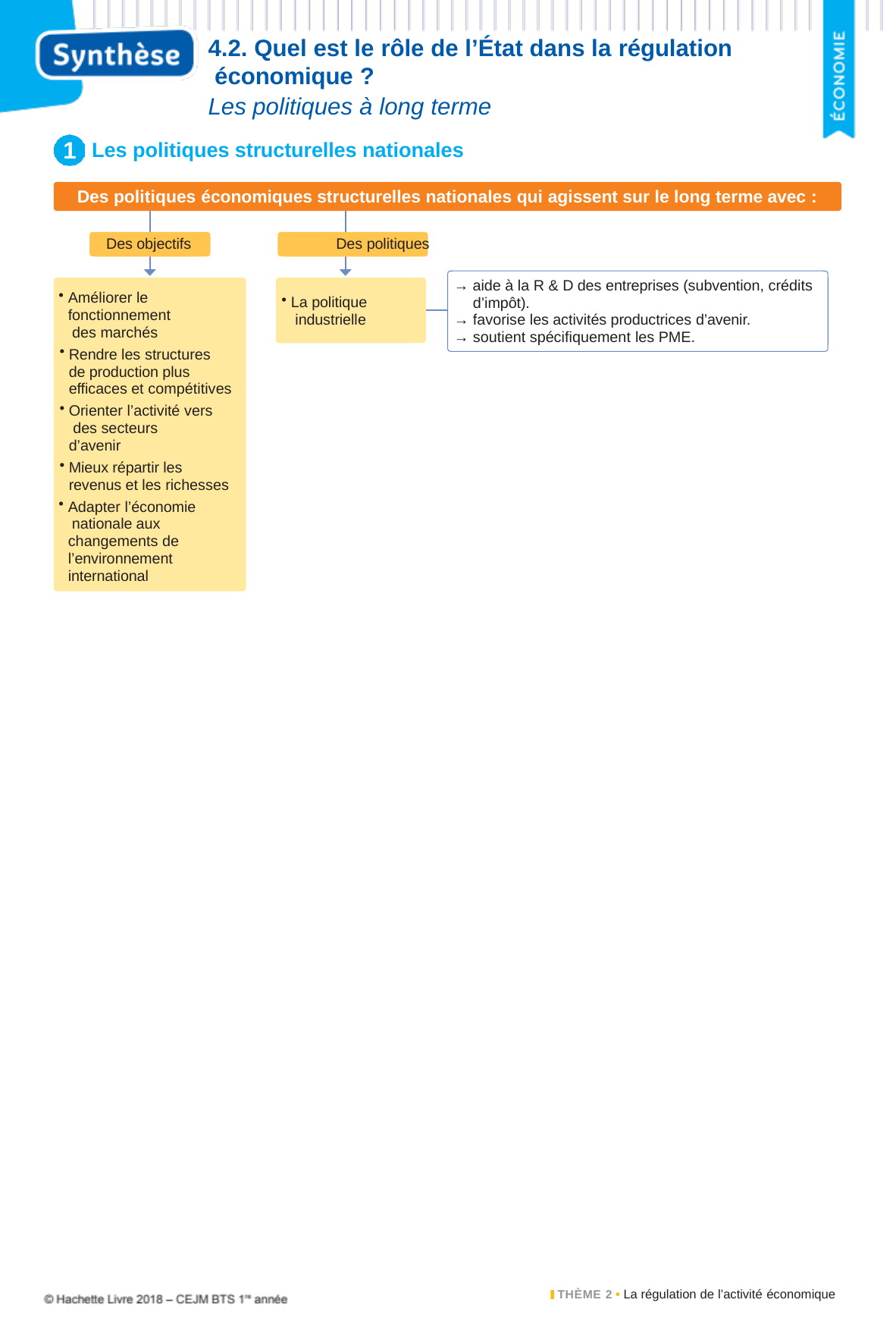

4.2. Quel est le rôle de l’État dans la régulation  économique ?
Les politiques à long terme
Les politiques structurelles nationales
1

Des politiques économiques structurelles nationales qui agissent sur le long terme avec :

Des objectifs	Des politiques

→ aide à la R & D des entreprises (subvention, crédits  d’impôt).

Améliorer le  fonctionnement  des marchés
Rendre les structures  de production plus  efficaces et compétitives
Orienter l’activité vers  des secteurs d’avenir
Mieux répartir les  revenus et les richesses
Adapter l’économie  nationale aux  changements de  l’environnement  international
La politique  industrielle
→ favorise les activités productrices d’avenir.
→ soutient spécifiquement les PME.

THÈME 2 • La régulation de l’activité économique